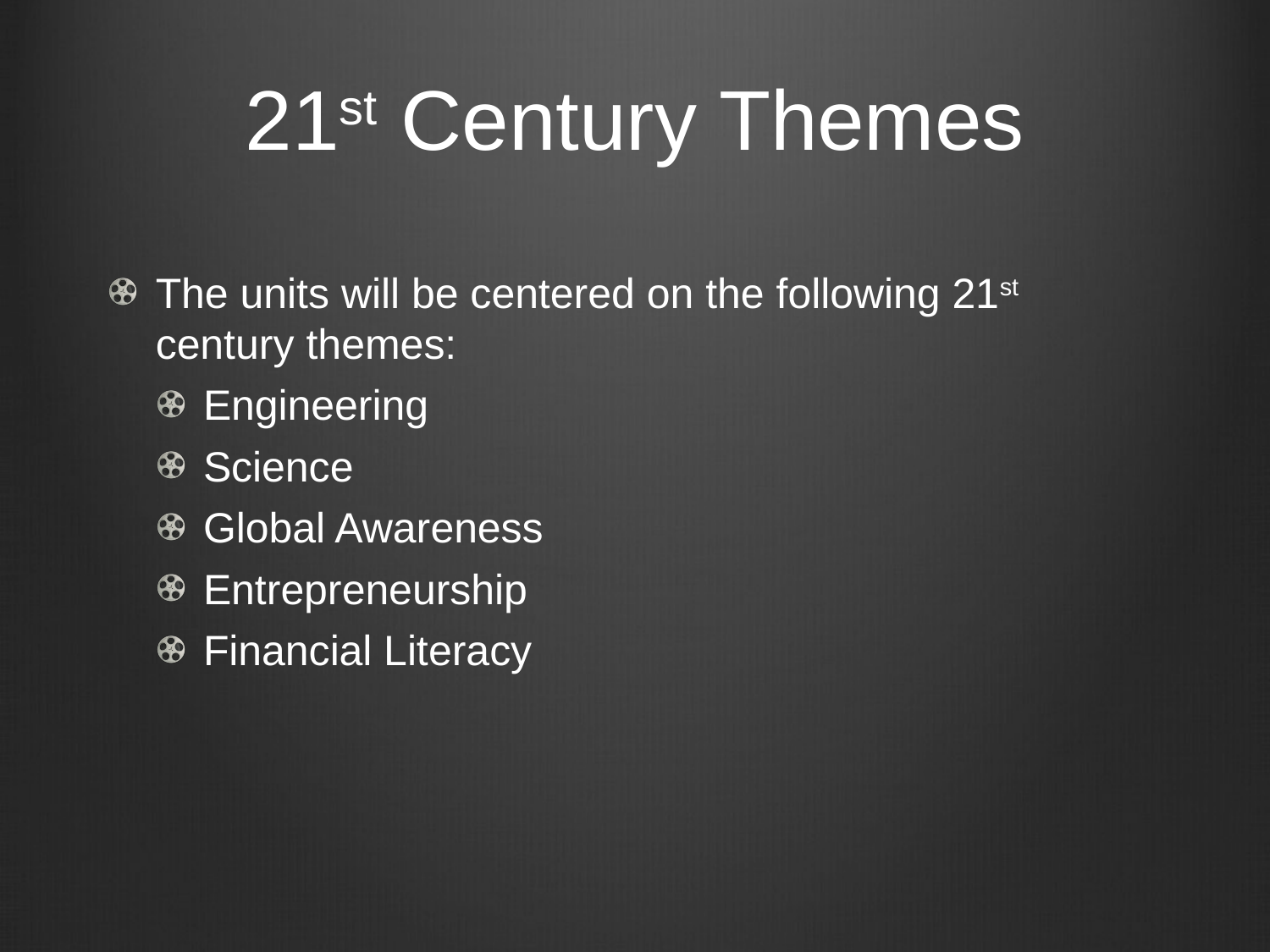

# 21st Century Themes
The units will be centered on the following 21st century themes:
Engineering
Science
Global Awareness
Entrepreneurship
Financial Literacy